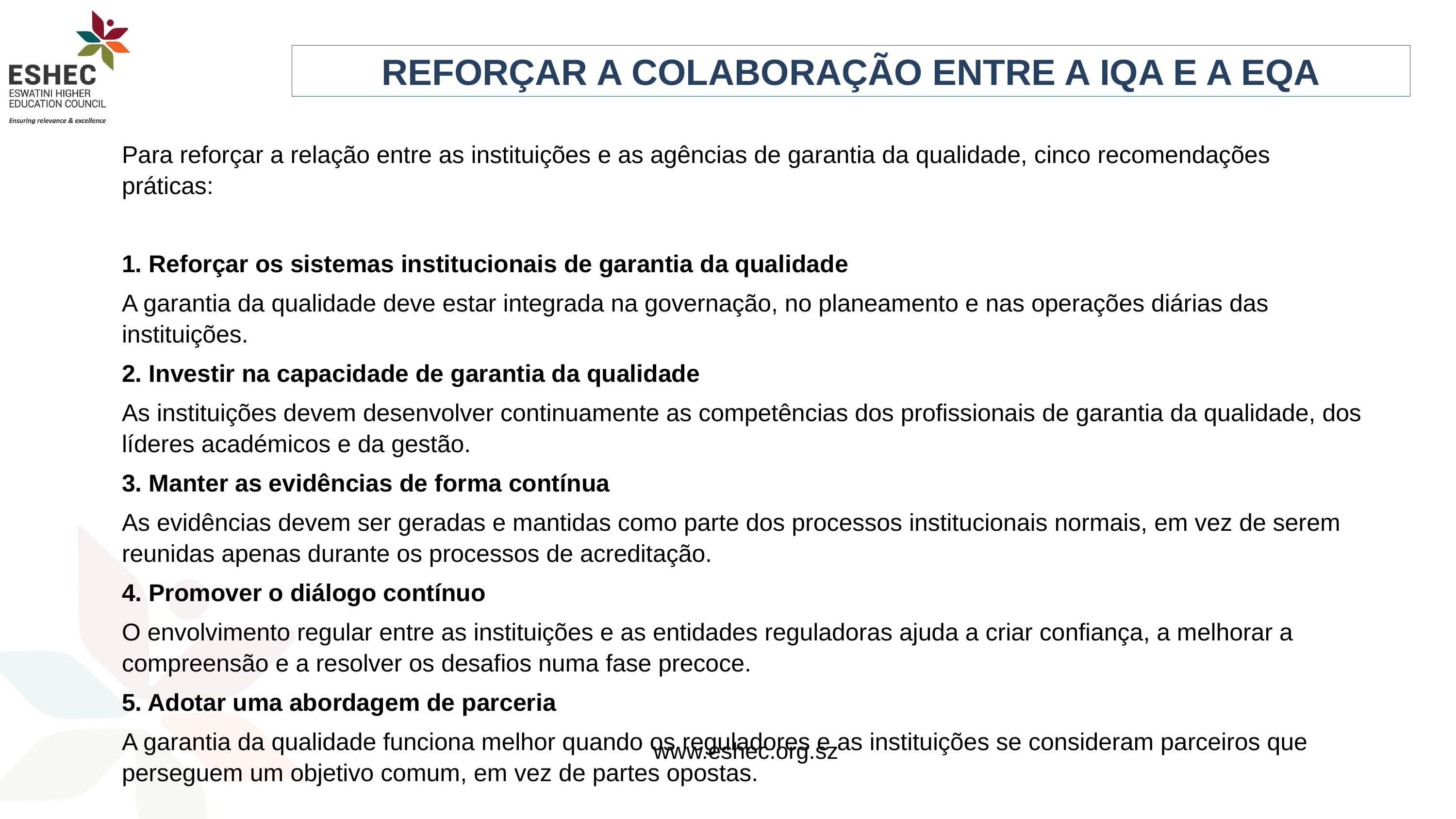

REFORÇAR A COLABORAÇÃO ENTRE A IQA E A EQA
Para reforçar a relação entre as instituições e as agências de garantia da qualidade, cinco recomendações práticas:

1. Reforçar os sistemas institucionais de garantia da qualidade
A garantia da qualidade deve estar integrada na governação, no planeamento e nas operações diárias das instituições.
2. Investir na capacidade de garantia da qualidade
As instituições devem desenvolver continuamente as competências dos profissionais de garantia da qualidade, dos líderes académicos e da gestão.
3. Manter as evidências de forma contínua
As evidências devem ser geradas e mantidas como parte dos processos institucionais normais, em vez de serem reunidas apenas durante os processos de acreditação.
4. Promover o diálogo contínuo
O envolvimento regular entre as instituições e as entidades reguladoras ajuda a criar confiança, a melhorar a compreensão e a resolver os desafios numa fase precoce.
5. Adotar uma abordagem de parceria
A garantia da qualidade funciona melhor quando os reguladores e as instituições se consideram parceiros que perseguem um objetivo comum, em vez de partes opostas.

www.eshec.org.sz